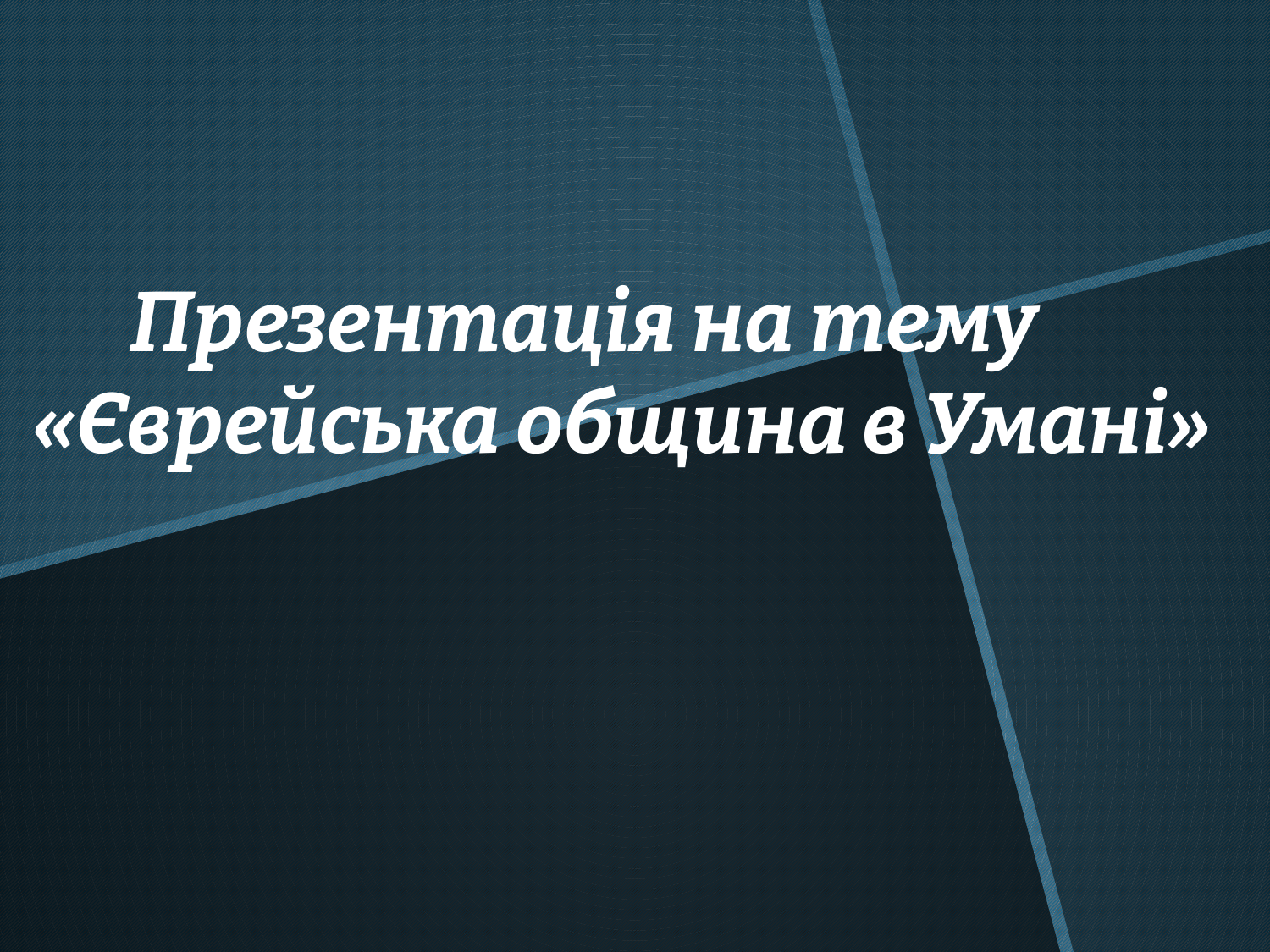

Презентація на тему
  «Єврейська община в Умані»